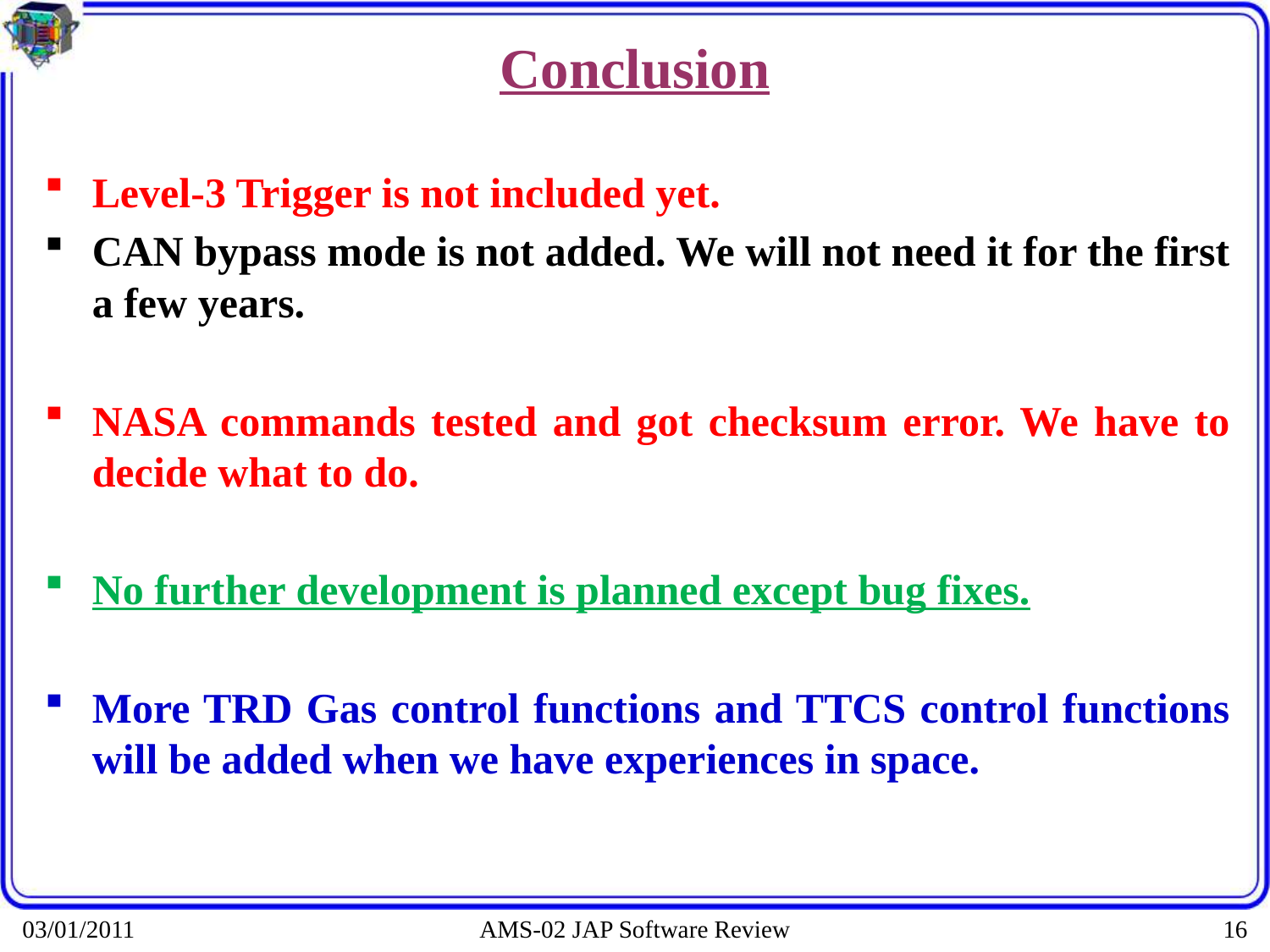

# Conclusion
Level-3 Trigger is not included yet.
CAN bypass mode is not added. We will not need it for the first a few years.

NASA commands tested and got checksum error. We have to decide what to do.

No further development is planned except bug fixes.

More TRD Gas control functions and TTCS control functions will be added when we have experiences in space.
03/01/2011
AMS-02 JAP Software Review
16